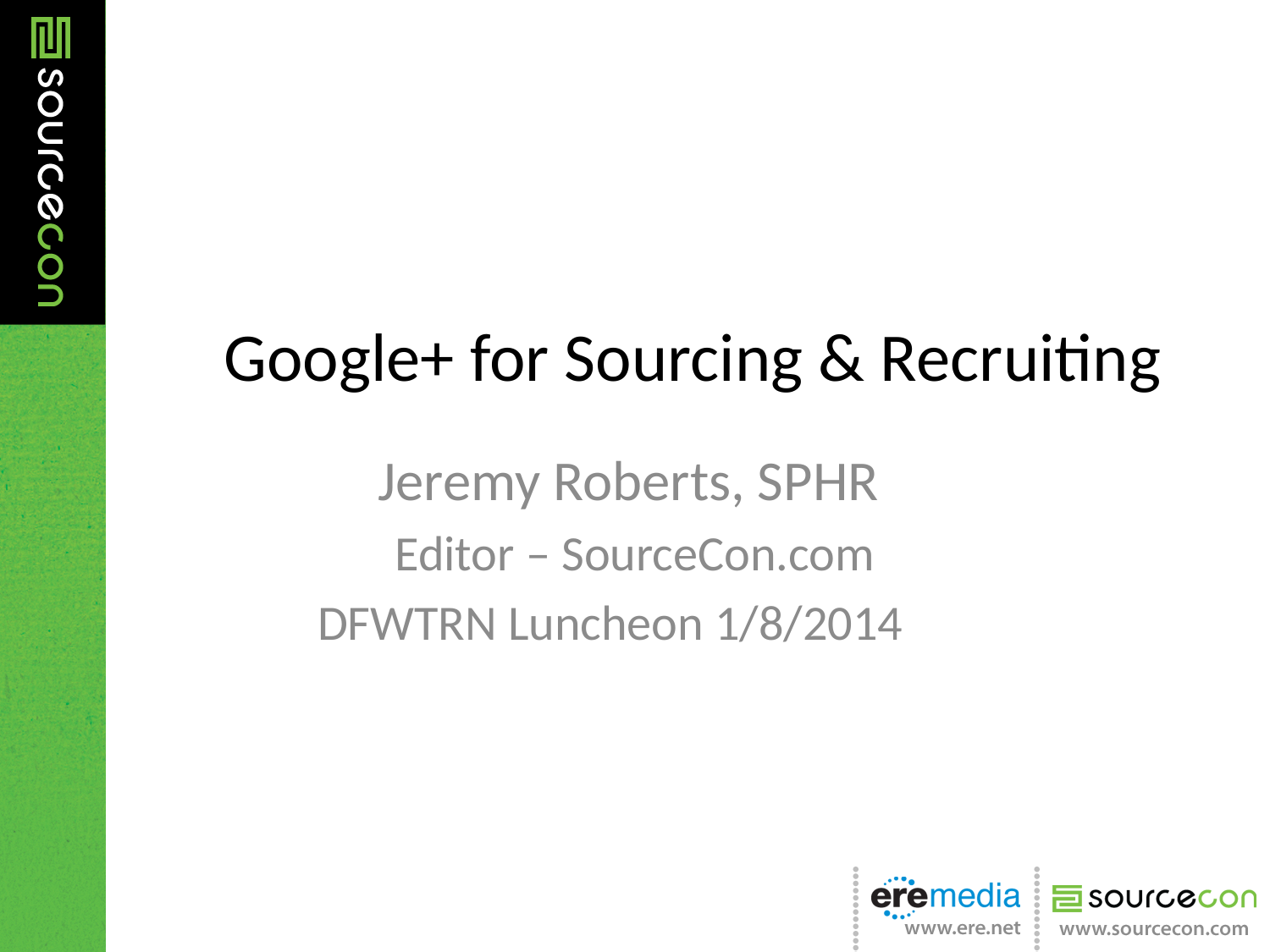

# Google+ for Sourcing & Recruiting

Jeremy Roberts, SPHR
Editor – SourceCon.com
DFWTRN Luncheon 1/8/2014